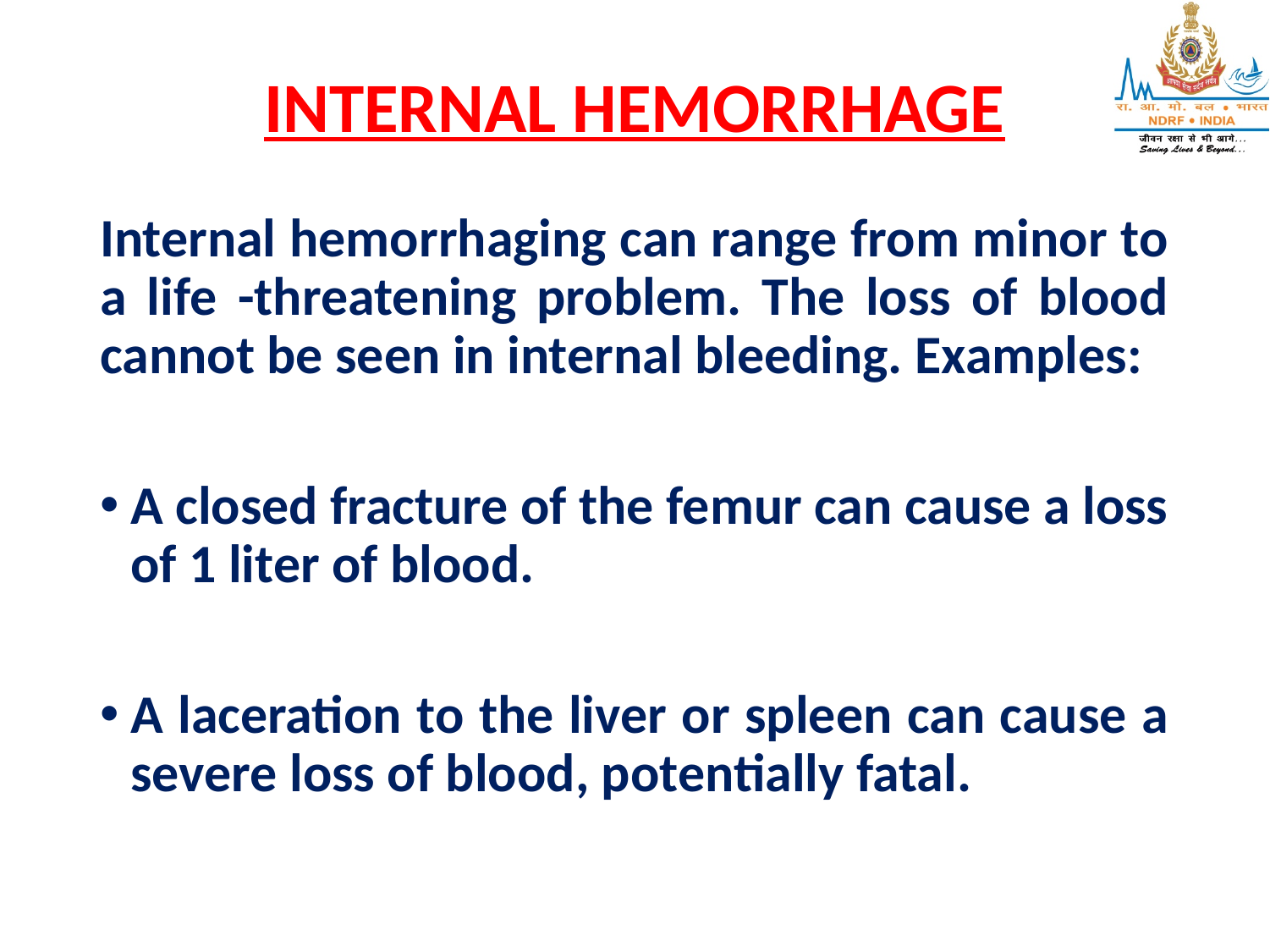

# INTERNAL HEMORRHAGE
Internal hemorrhaging can range from minor to a life -threatening problem. The loss of blood cannot be seen in internal bleeding. Examples:

A closed fracture of the femur can cause a loss of 1 liter of blood.

A laceration to the liver or spleen can cause a severe loss of blood, potentially fatal.